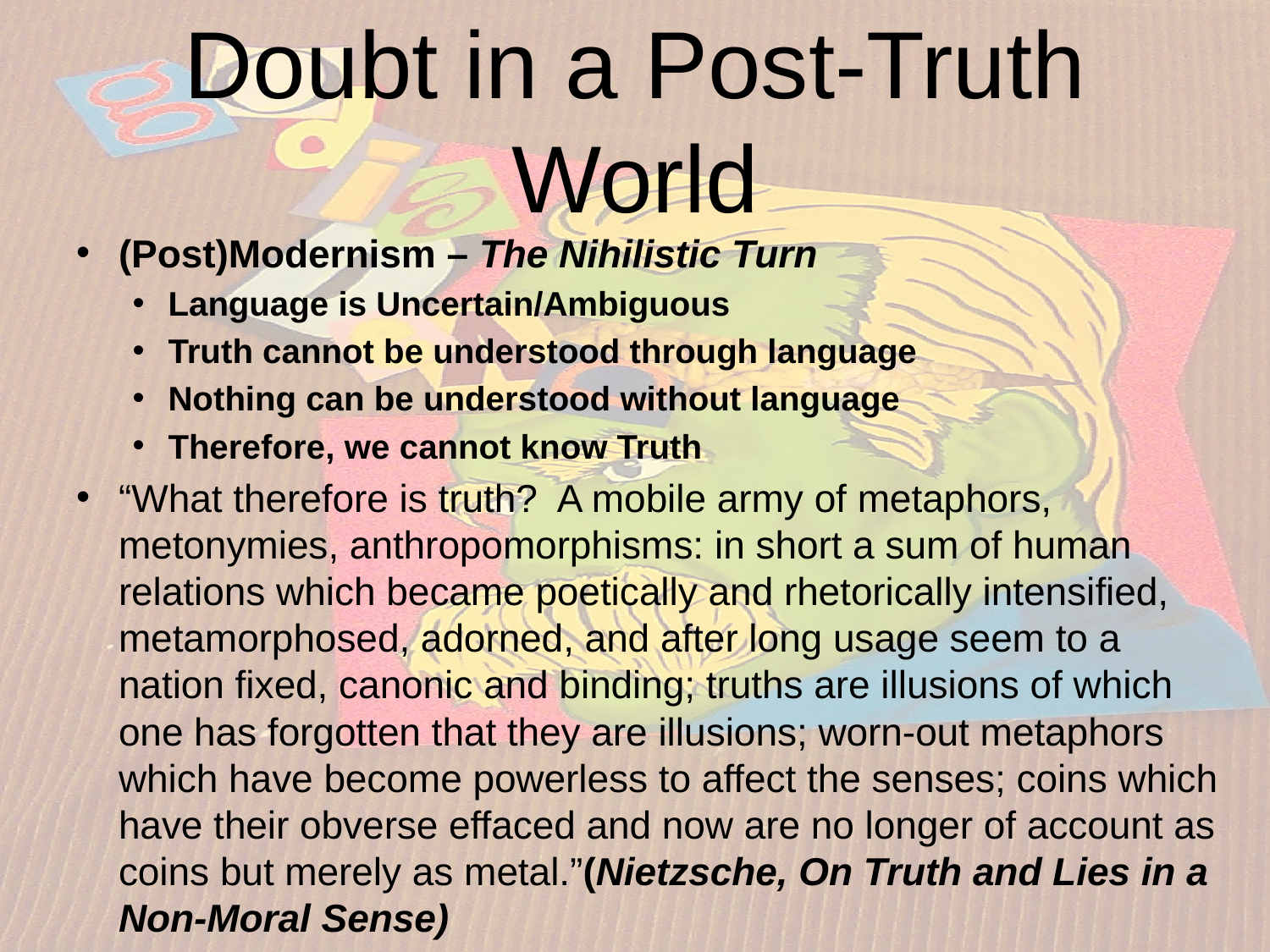

# Doubt in a Post-Truth World
(Post)Modernism – The Nihilistic Turn
Language is Uncertain/Ambiguous
Truth cannot be understood through language
Nothing can be understood without language
Therefore, we cannot know Truth
“What therefore is truth?  A mobile army of metaphors, metonymies, anthropomorphisms: in short a sum of human relations which became poetically and rhetorically intensified, metamorphosed, adorned, and after long usage seem to a nation fixed, canonic and binding; truths are illusions of which one has forgotten that they are illusions; worn-out metaphors which have become powerless to affect the senses; coins which have their obverse effaced and now are no longer of account as coins but merely as metal.”(Nietzsche, On Truth and Lies in a Non-Moral Sense)